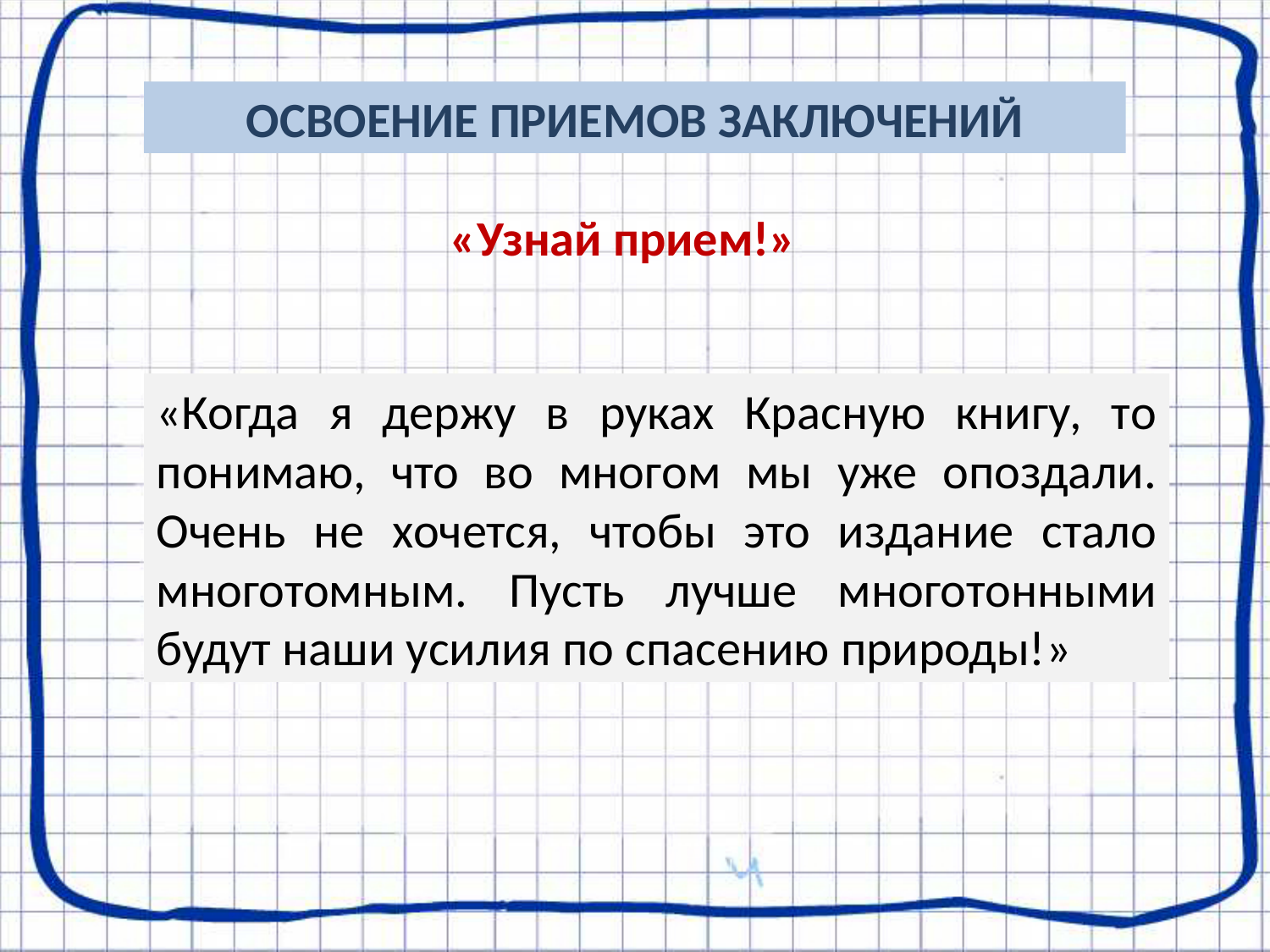

ОСВОЕНИЕ ПРИЕМОВ ЗАКЛЮЧЕНИЙ
«Узнай прием!»
«Когда я держу в руках Красную книгу, то понимаю, что во многом мы уже опоздали. Очень не хочется, чтобы это издание стало многотомным. Пусть лучше многотонными будут наши усилия по спасению природы!»